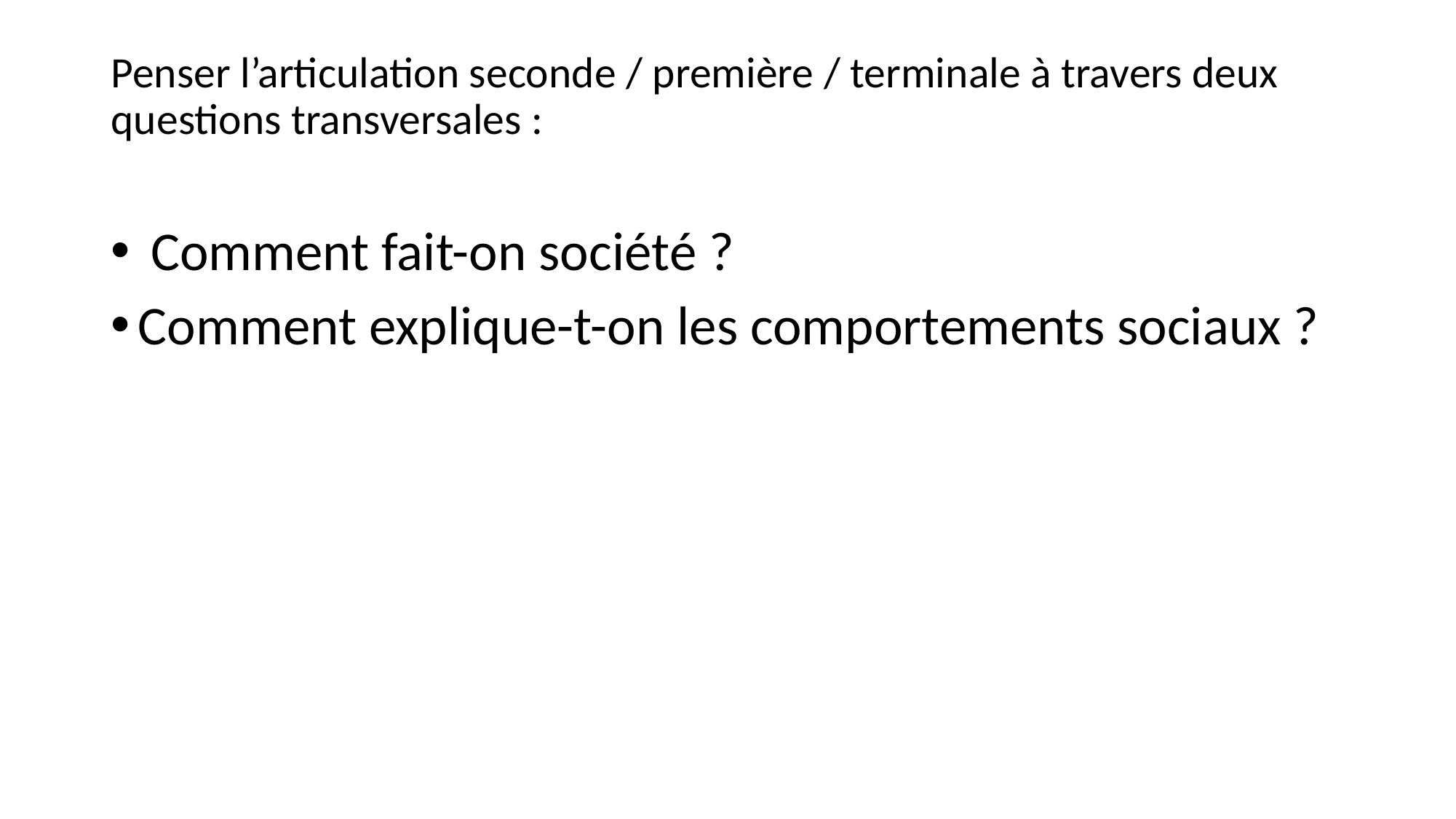

# Penser l’articulation seconde / première / terminale à travers deux questions transversales :
 Comment fait-on société ?
Comment explique-t-on les comportements sociaux ?